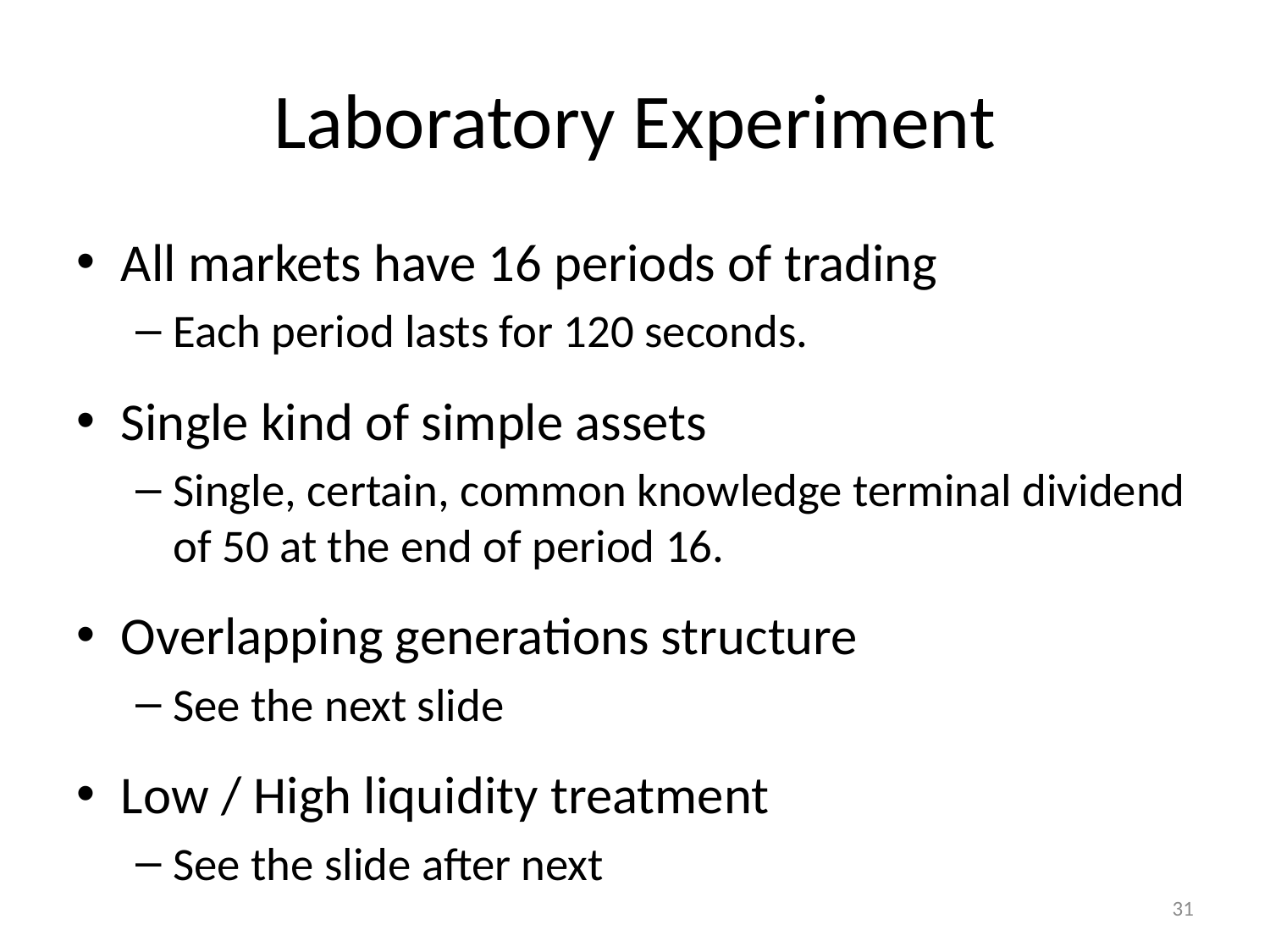

# Laboratory Experiment
All markets have 16 periods of trading
Each period lasts for 120 seconds.
Single kind of simple assets
Single, certain, common knowledge terminal dividend of 50 at the end of period 16.
Overlapping generations structure
See the next slide
Low / High liquidity treatment
See the slide after next

31